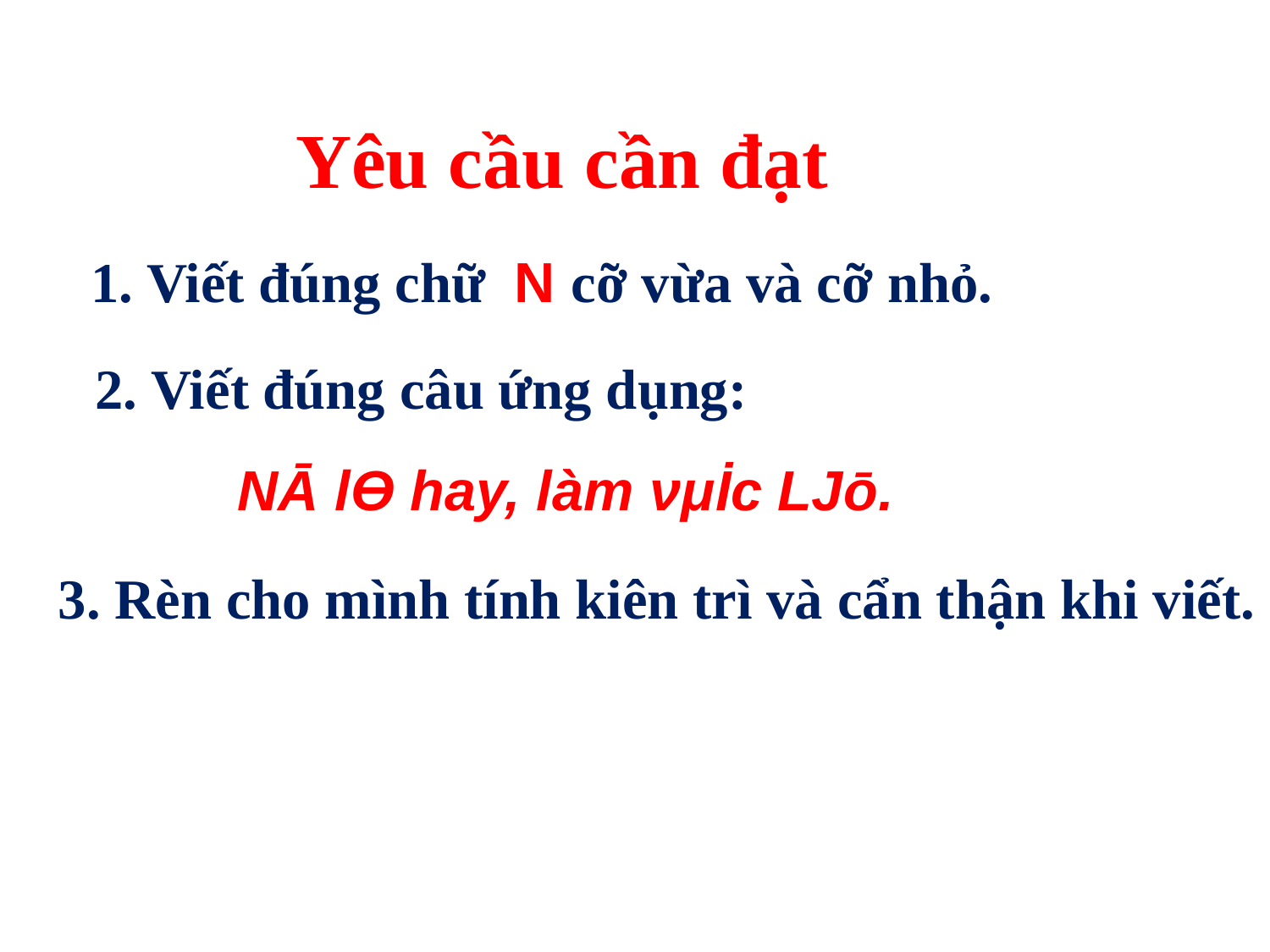

Yêu cầu cần đạt
 1. Viết đúng chữ  N cỡ vừa và cỡ nhỏ.
2. Viết đúng câu ứng dụng:
	 NĀ lƟ hay, làm νμİc Ǉō.
3. Rèn cho mình tính kiên trì và cẩn thận khi viết.